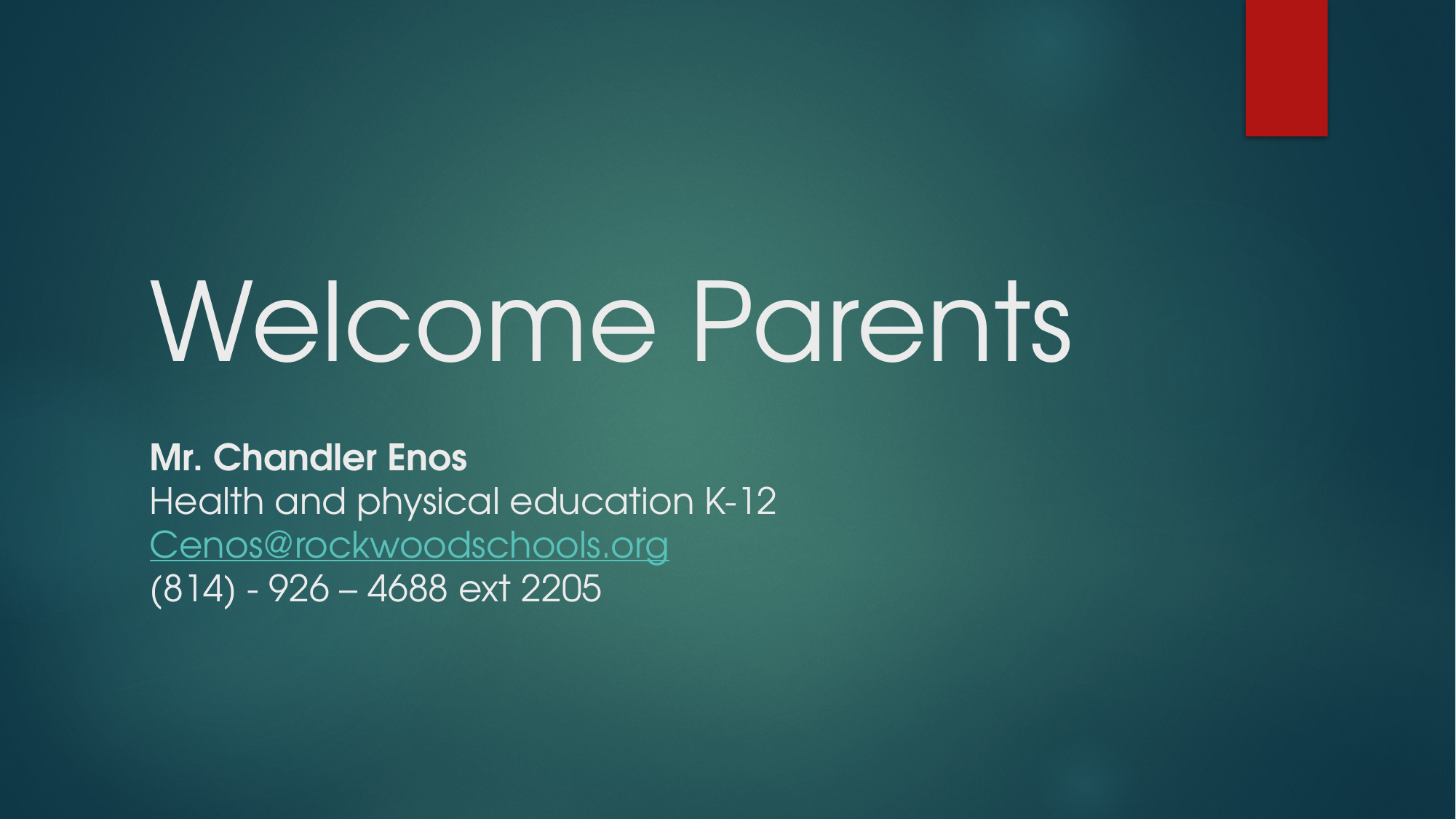

# Welcome Parents Mr. Chandler Enos Health and physical education K-12 Cenos@rockwoodschools.org (814) - 926 – 4688 ext 2205